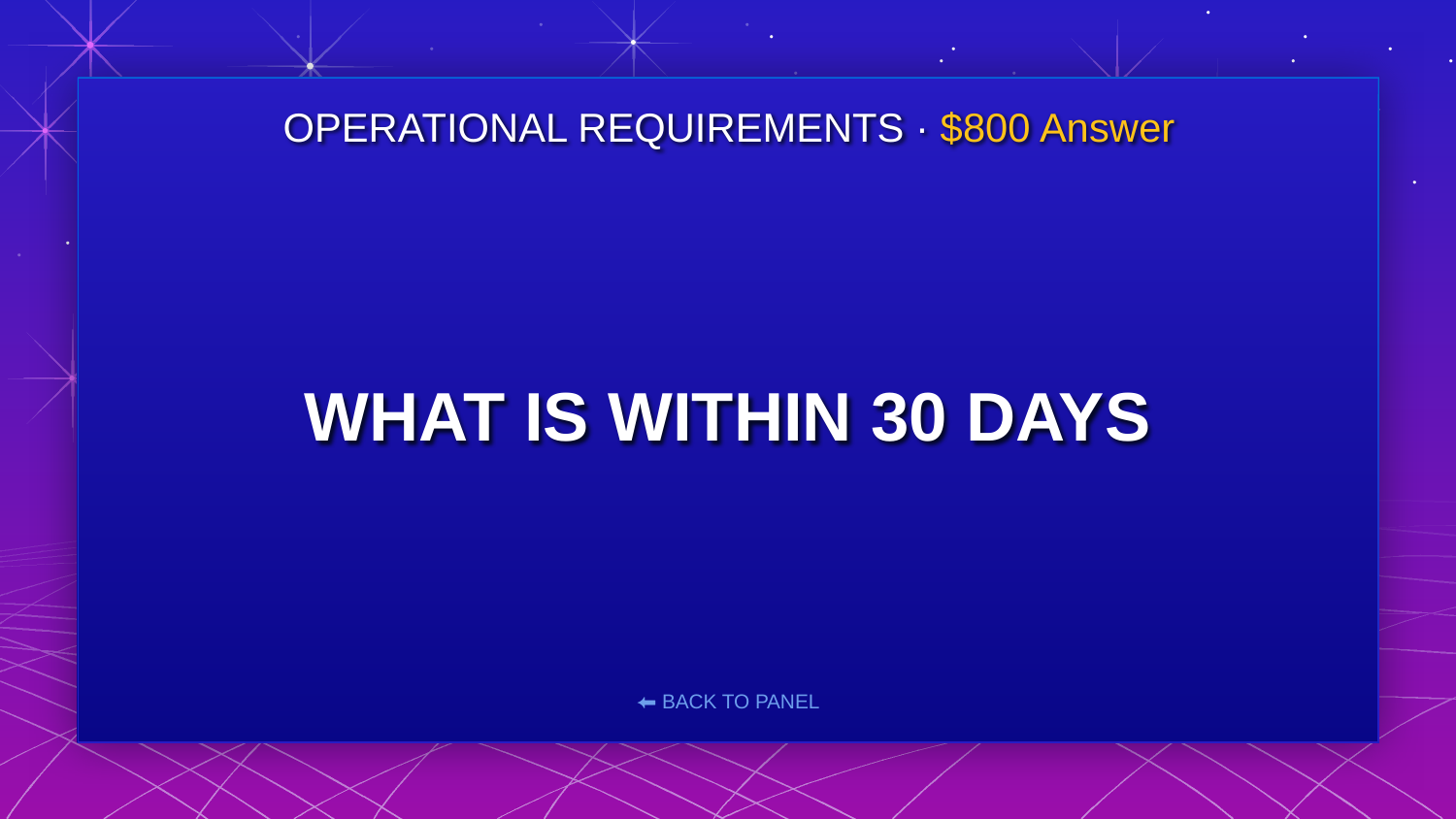

OPERATIONAL REQUIREMENTS · $800 Answer
# WHAT IS WITHIN 30 DAYS